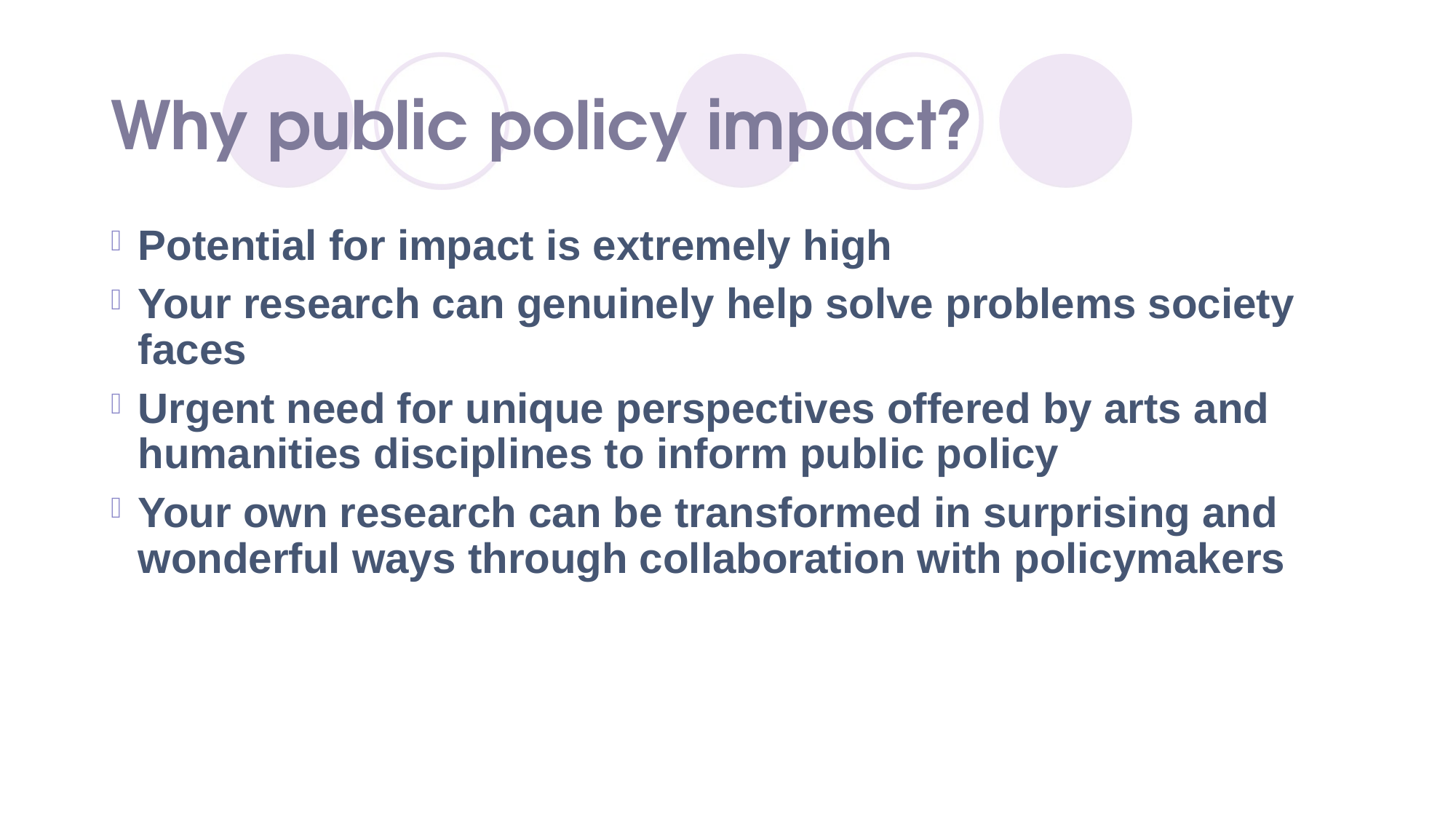

# Why public policy impact?
Potential for impact is extremely high
Your research can genuinely help solve problems society faces
Urgent need for unique perspectives offered by arts and humanities disciplines to inform public policy
Your own research can be transformed in surprising and wonderful ways through collaboration with policymakers